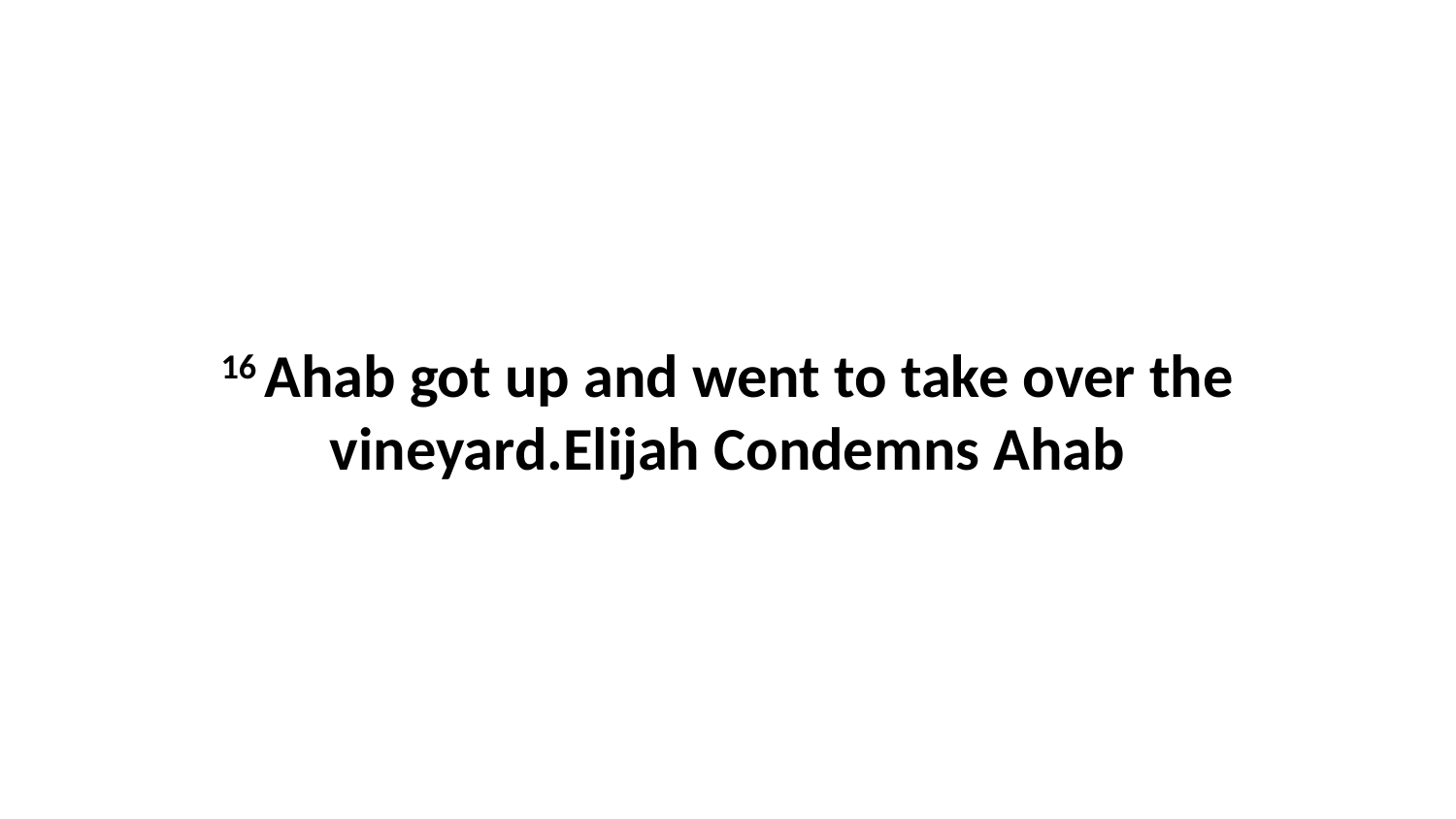

16 Ahab got up and went to take over the vineyard.Elijah Condemns Ahab